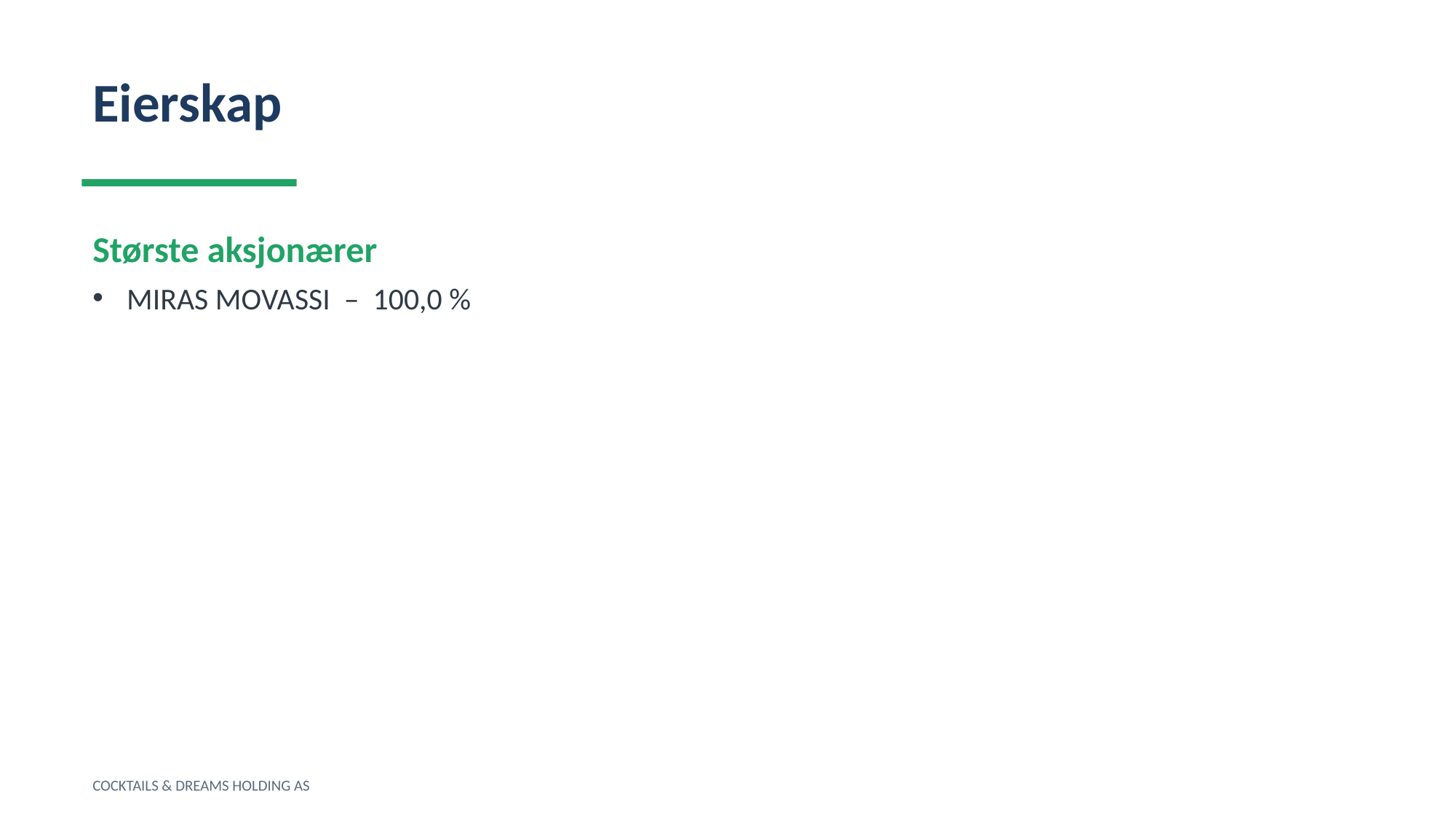

Eierskap

Største aksjonærer
MIRAS MOVASSI  –  100,0 %
COCKTAILS & DREAMS HOLDING AS